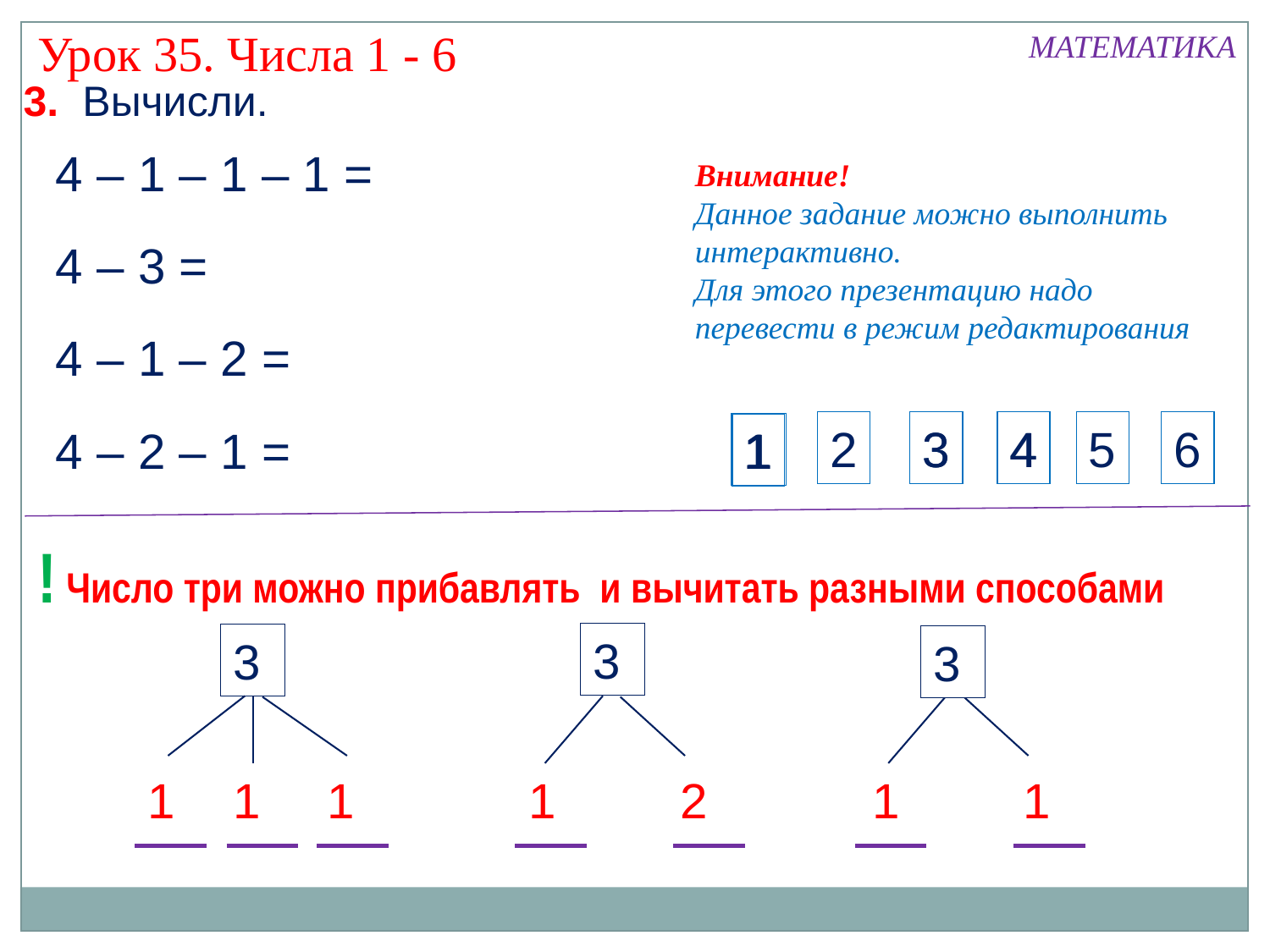

Урок 35. Числа 1 - 6
МАТЕМАТИКА
3.  Вычисли.
4 – 1 – 1 – 1 =
Внимание!
Данное задание можно выполнить интерактивно.
Для этого презентацию надо перевести в режим редактирования
4 – 3 =
4 – 1 – 2 =
2
3
3
4
4
5
6
6
4 – 2 – 1 =
1
1
1
1
! Число три можно прибавлять  и вычитать разными способами
3
3
3
1
1
1
1
2
1
1